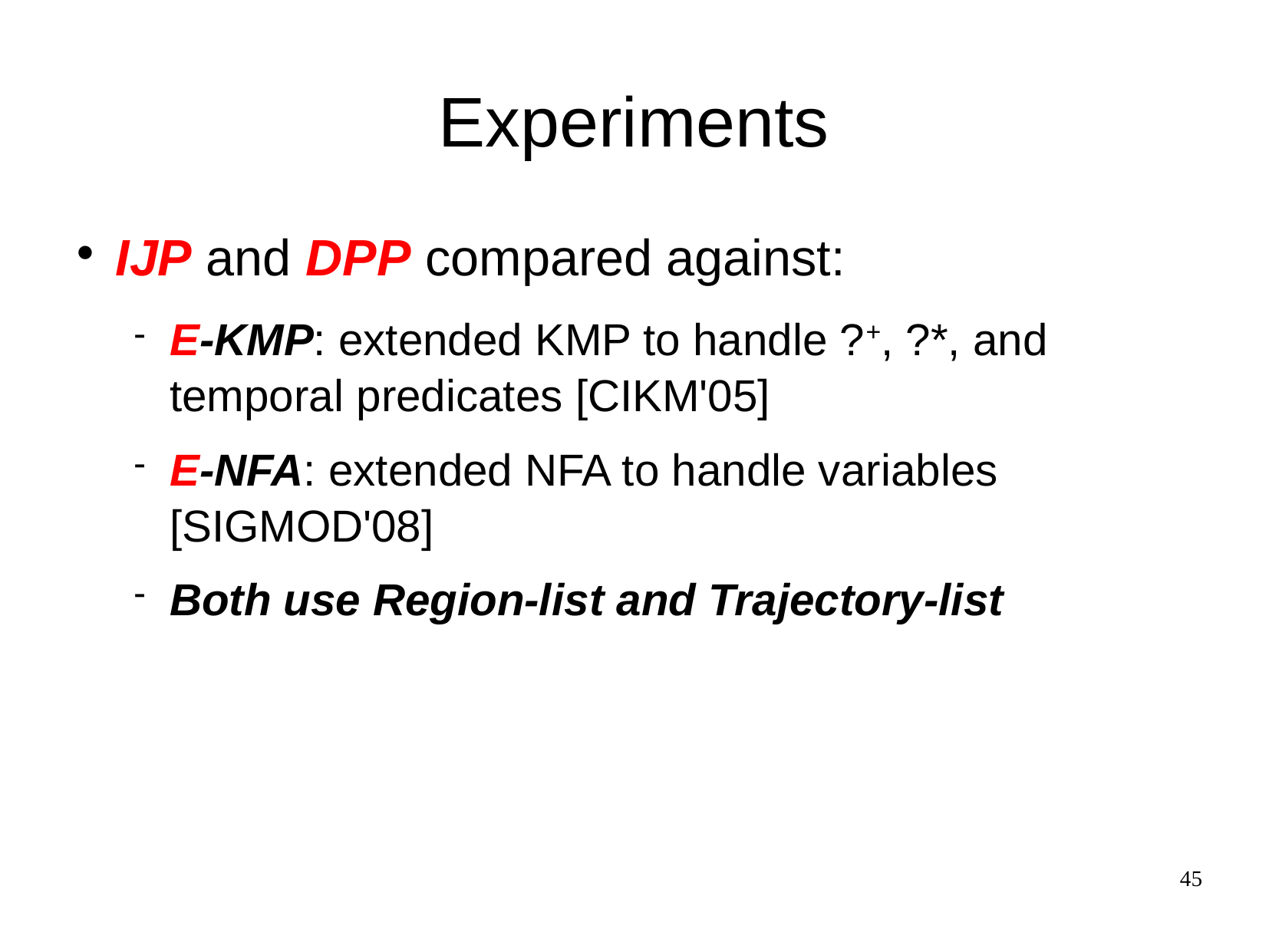

Experiments
IJP and DPP compared against:
E-KMP: extended KMP to handle ?+, ?*, and temporal predicates [CIKM'05]
E-NFA: extended NFA to handle variables [SIGMOD'08]
Both use Region-list and Trajectory-list
45